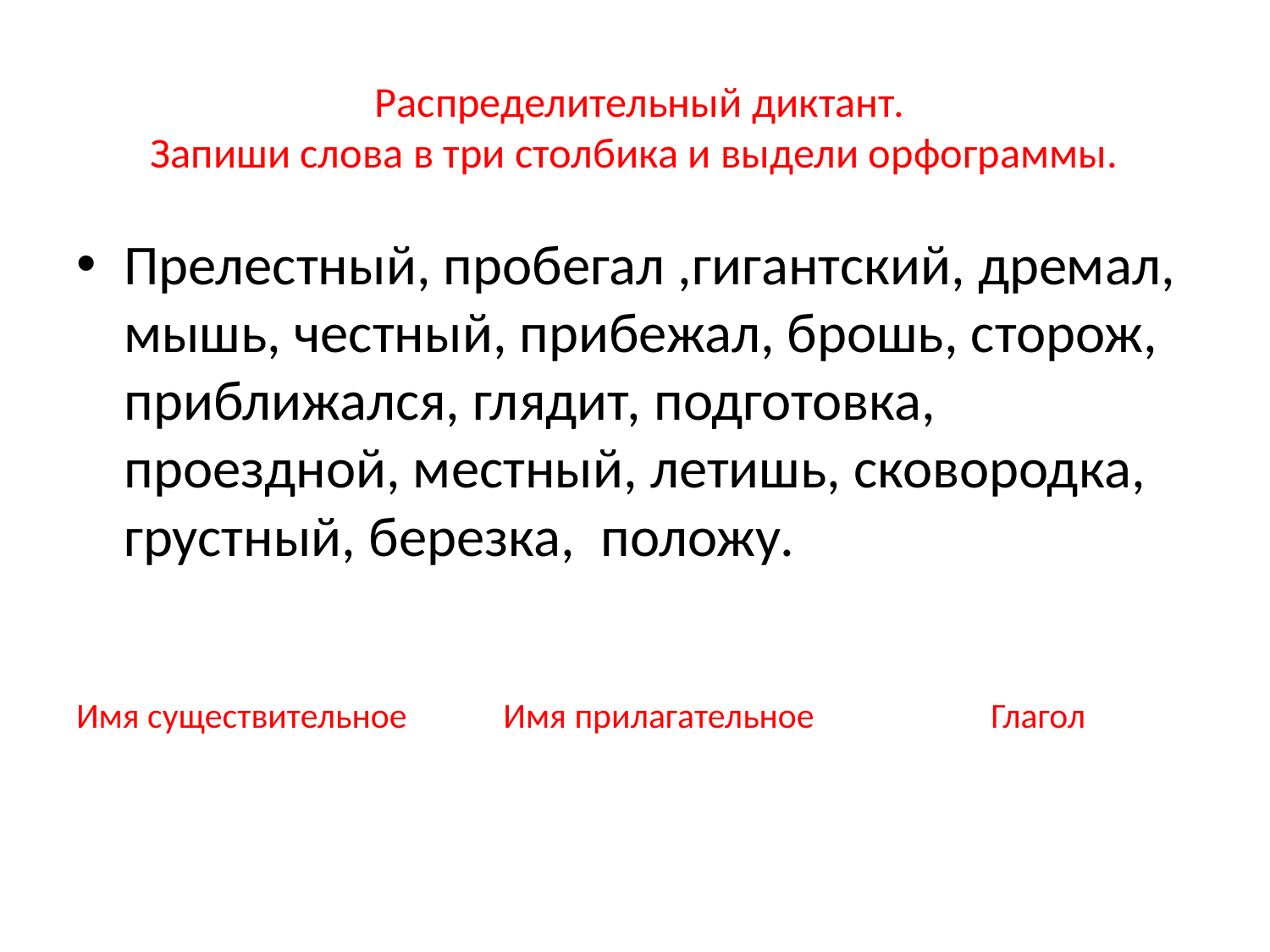

# Распределительный диктант. Запиши слова в три столбика и выдели орфограммы.
Прелестный, пробегал ,гигантский, дремал, мышь, честный, прибежал, брошь, сторож,  приближался, глядит, подготовка, проездной, местный, летишь, сковородка, грустный, березка,  положу.

Имя существительное            Имя прилагательное                      Глагол